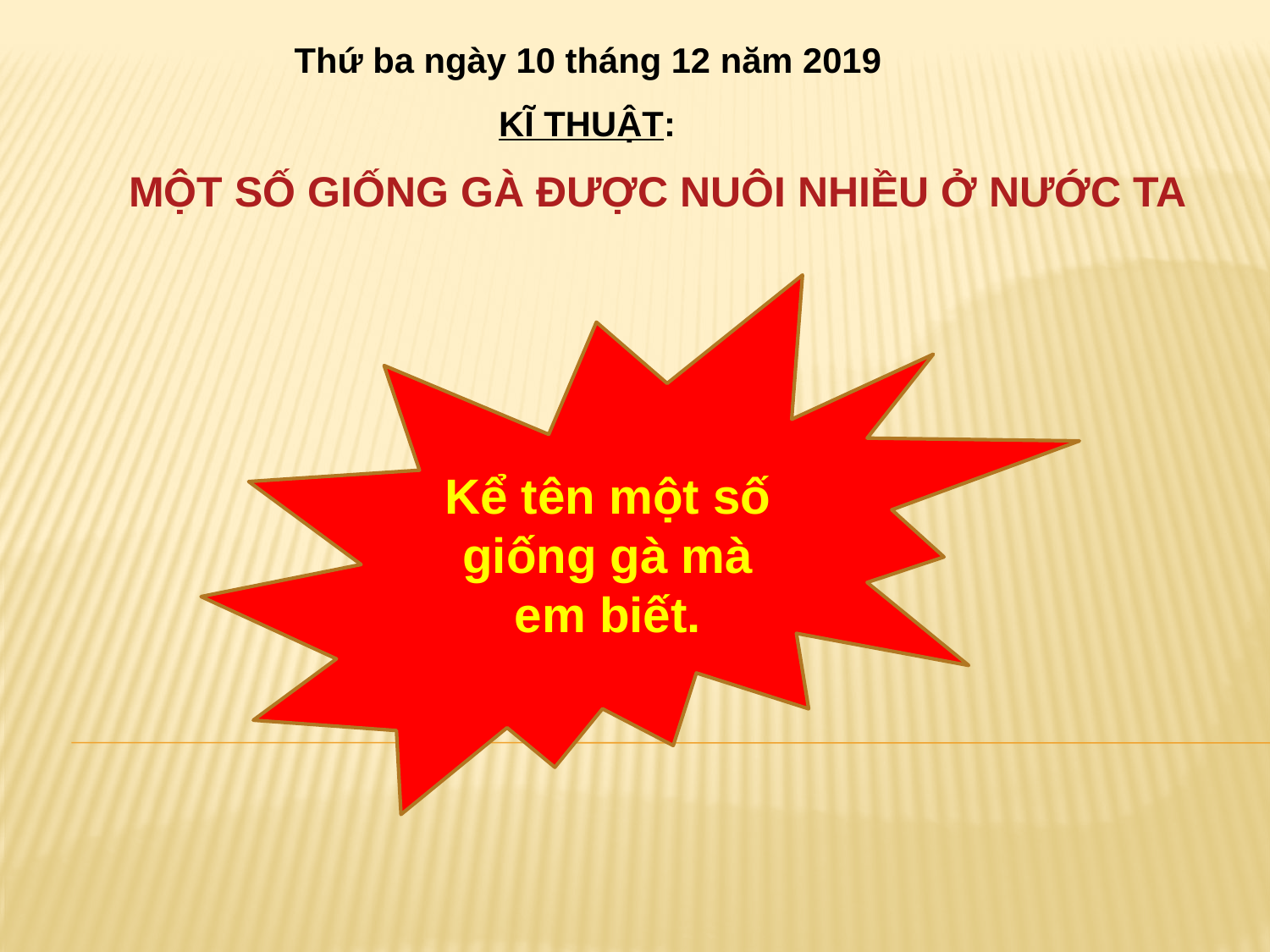

Thứ ba ngày 10 tháng 12 năm 2019
KĨ THUẬT:
   MỘT SỐ GIỐNG GÀ ĐƯỢC NUÔI NHIỀU Ở NƯỚC TA
Kể tên một số giống gà mà em biết.